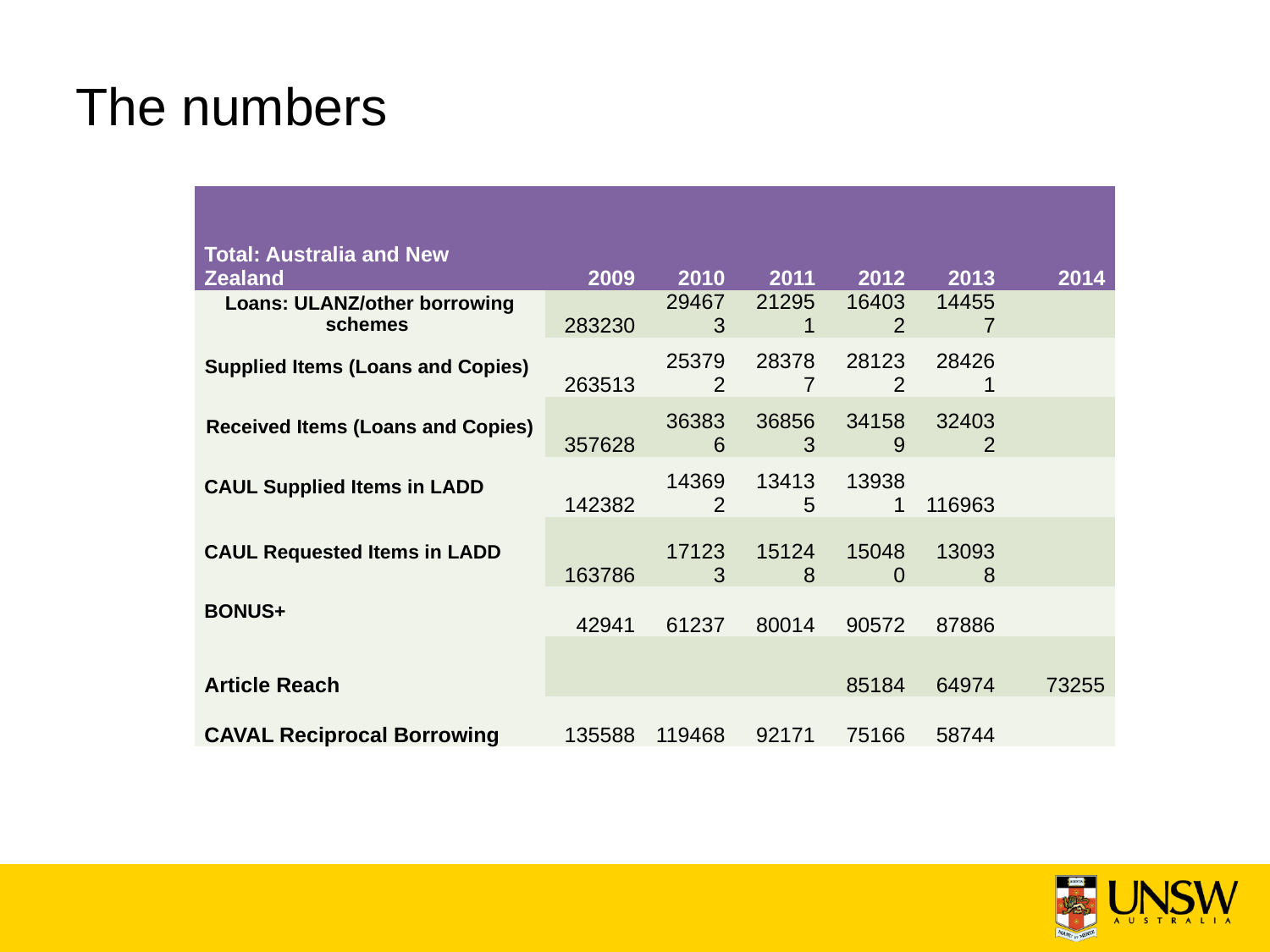

# The numbers
| Total: Australia and New Zealand | 2009 | 2010 | 2011 | 2012 | 2013 | 2014 |
| --- | --- | --- | --- | --- | --- | --- |
| Loans: ULANZ/other borrowing schemes | 283230 | 294673 | 212951 | 164032 | 144557 |  |
| Supplied Items (Loans and Copies) | 263513 | 253792 | 283787 | 281232 | 284261 |  |
| Received Items (Loans and Copies) | 357628 | 363836 | 368563 | 341589 | 324032 |  |
| CAUL Supplied Items in LADD | 142382 | 143692 | 134135 | 139381 | 116963 |  |
| CAUL Requested Items in LADD | 163786 | 171233 | 151248 | 150480 | 130938 |  |
| BONUS+ | 42941 | 61237 | 80014 | 90572 | 87886 |  |
| Article Reach |  |  |  | 85184 | 64974 | 73255 |
| CAVAL Reciprocal Borrowing | 135588 | 119468 | 92171 | 75166 | 58744 |  |